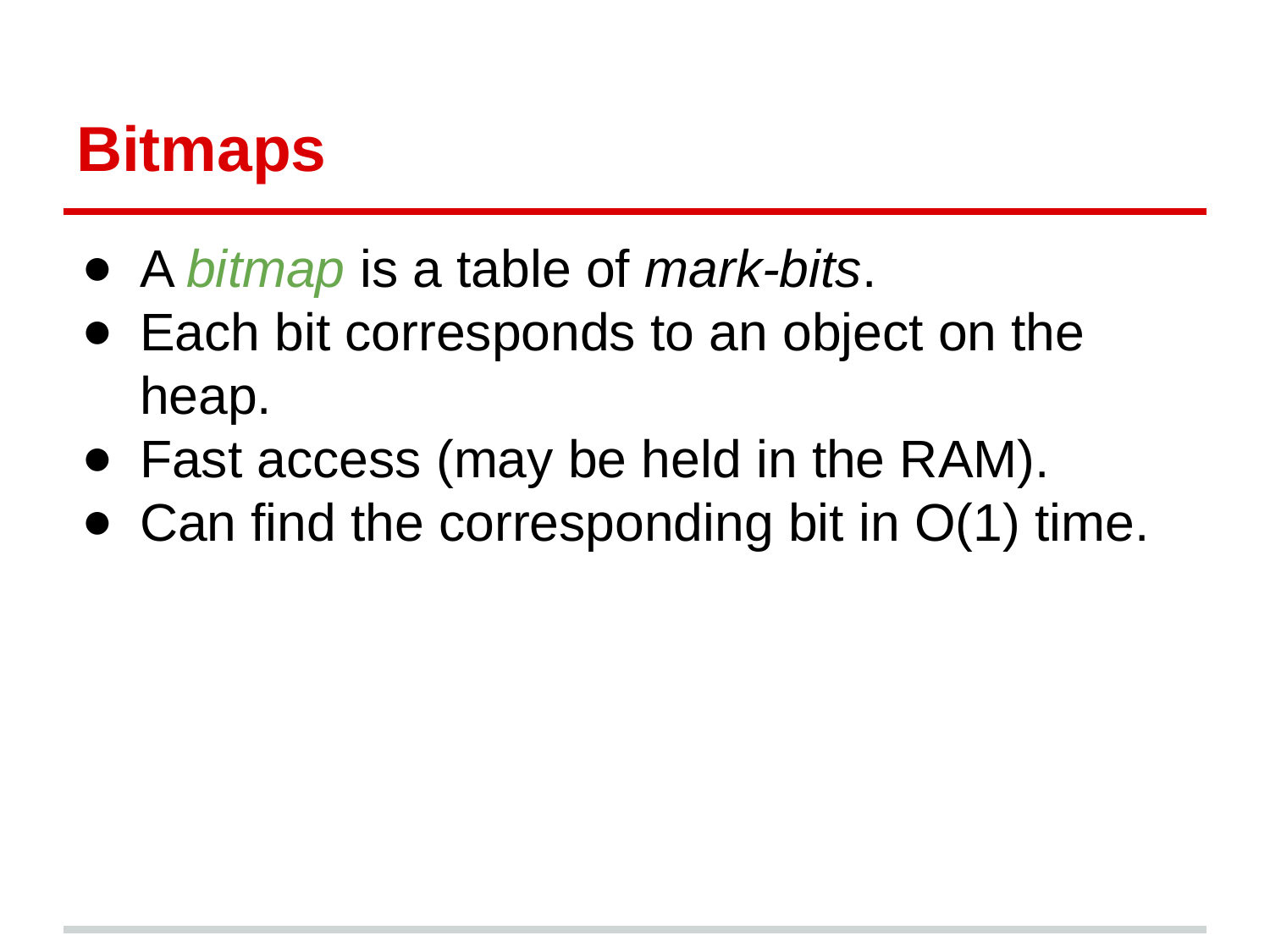

# Bitmaps
A bitmap is a table of mark-bits.
Each bit corresponds to an object on the heap.
Fast access (may be held in the RAM).
Can find the corresponding bit in O(1) time.